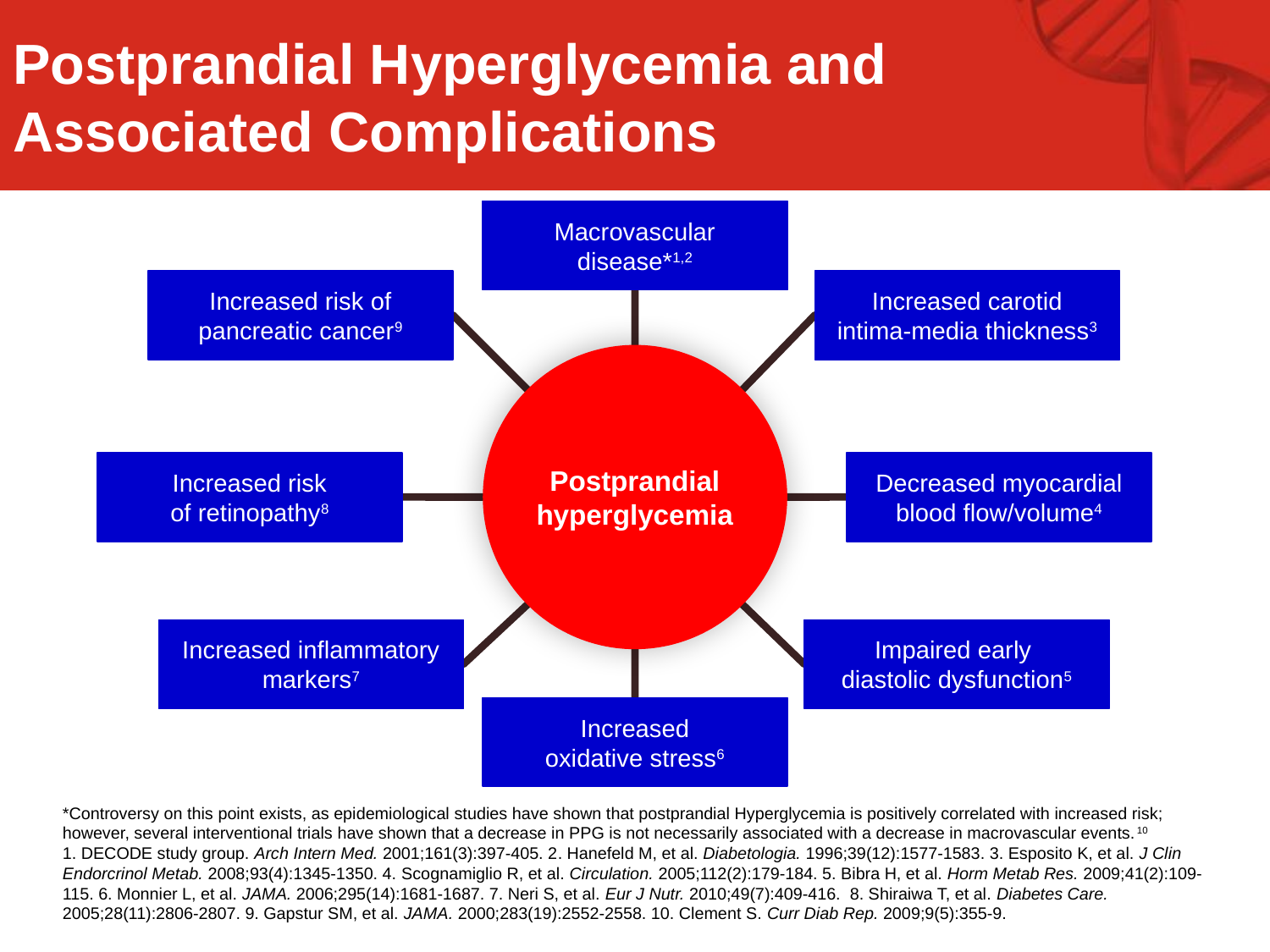

Postprandial Hyperglycemia and Associated Complications
Macrovascular
disease*1,2

Increased risk of
pancreatic cancer9
Increased carotid
intima-media thickness3
Postprandial
hyperglycemia
Increased risk
of retinopathy8
Decreased myocardial
blood flow/volume4
Increased inflammatory
markers7
Impaired early
diastolic dysfunction5
Increased
oxidative stress6
*Controversy on this point exists, as epidemiological studies have shown that postprandial Hyperglycemia is positively correlated with increased risk; however, several interventional trials have shown that a decrease in PPG is not necessarily associated with a decrease in macrovascular events.10
1. DECODE study group. Arch Intern Med. 2001;161(3):397-405. 2. Hanefeld M, et al. Diabetologia. 1996;39(12):1577-1583. 3. Esposito K, et al. J Clin Endorcrinol Metab. 2008;93(4):1345-1350. 4. Scognamiglio R, et al. Circulation. 2005;112(2):179-184. 5. Bibra H, et al. Horm Metab Res. 2009;41(2):109-115. 6. Monnier L, et al. JAMA. 2006;295(14):1681-1687. 7. Neri S, et al. Eur J Nutr. 2010;49(7):409-416.  8. Shiraiwa T, et al. Diabetes Care. 2005;28(11):2806-2807. 9. Gapstur SM, et al. JAMA. 2000;283(19):2552-2558. 10. Clement S. Curr Diab Rep. 2009;9(5):355-9.